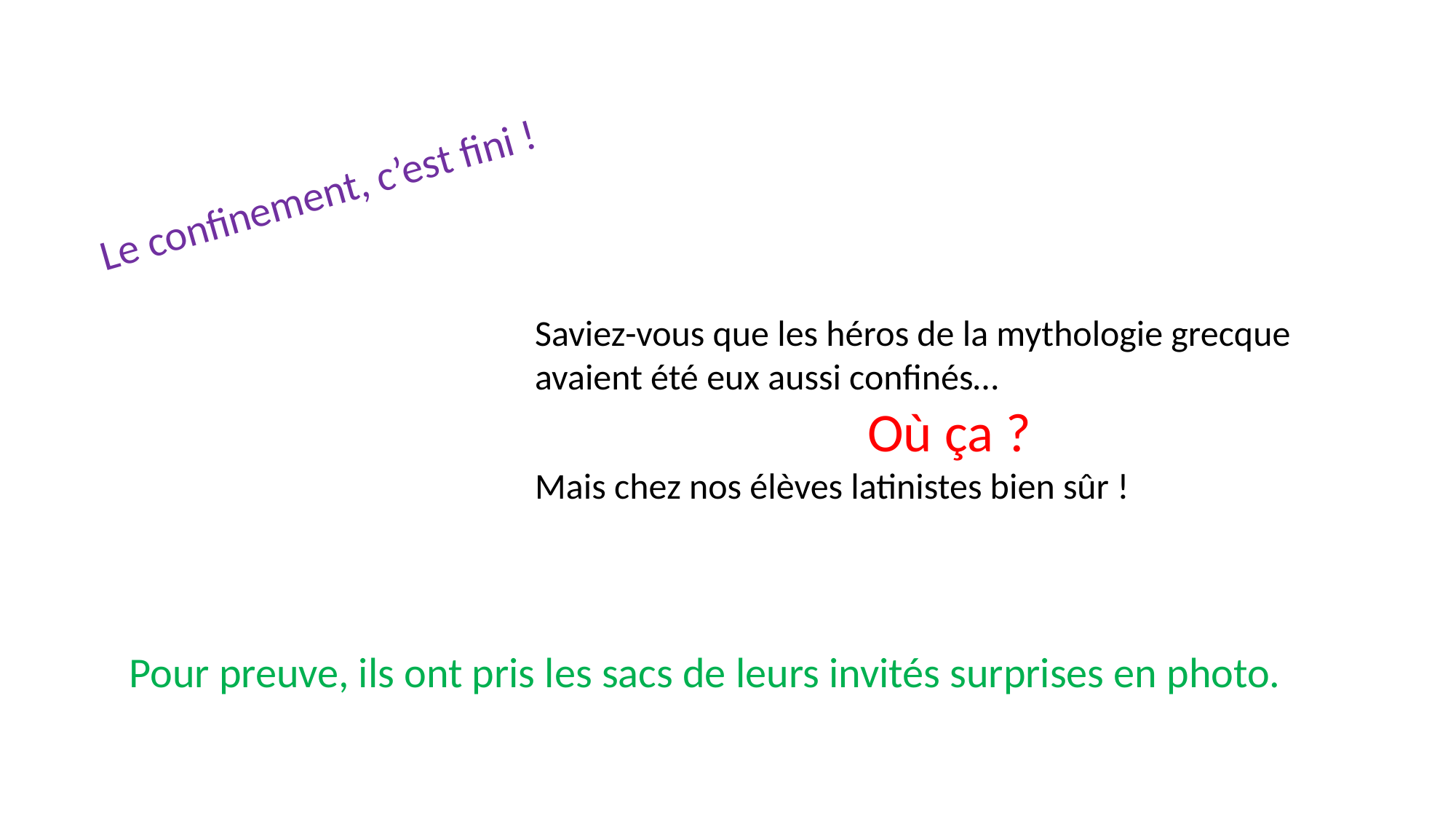

Le confinement, c’est fini !

Saviez-vous que les héros de la mythologie grecque avaient été eux aussi confinés…
Où ça ?
Mais chez nos élèves latinistes bien sûr !
Pour preuve, ils ont pris les sacs de leurs invités surprises en photo.